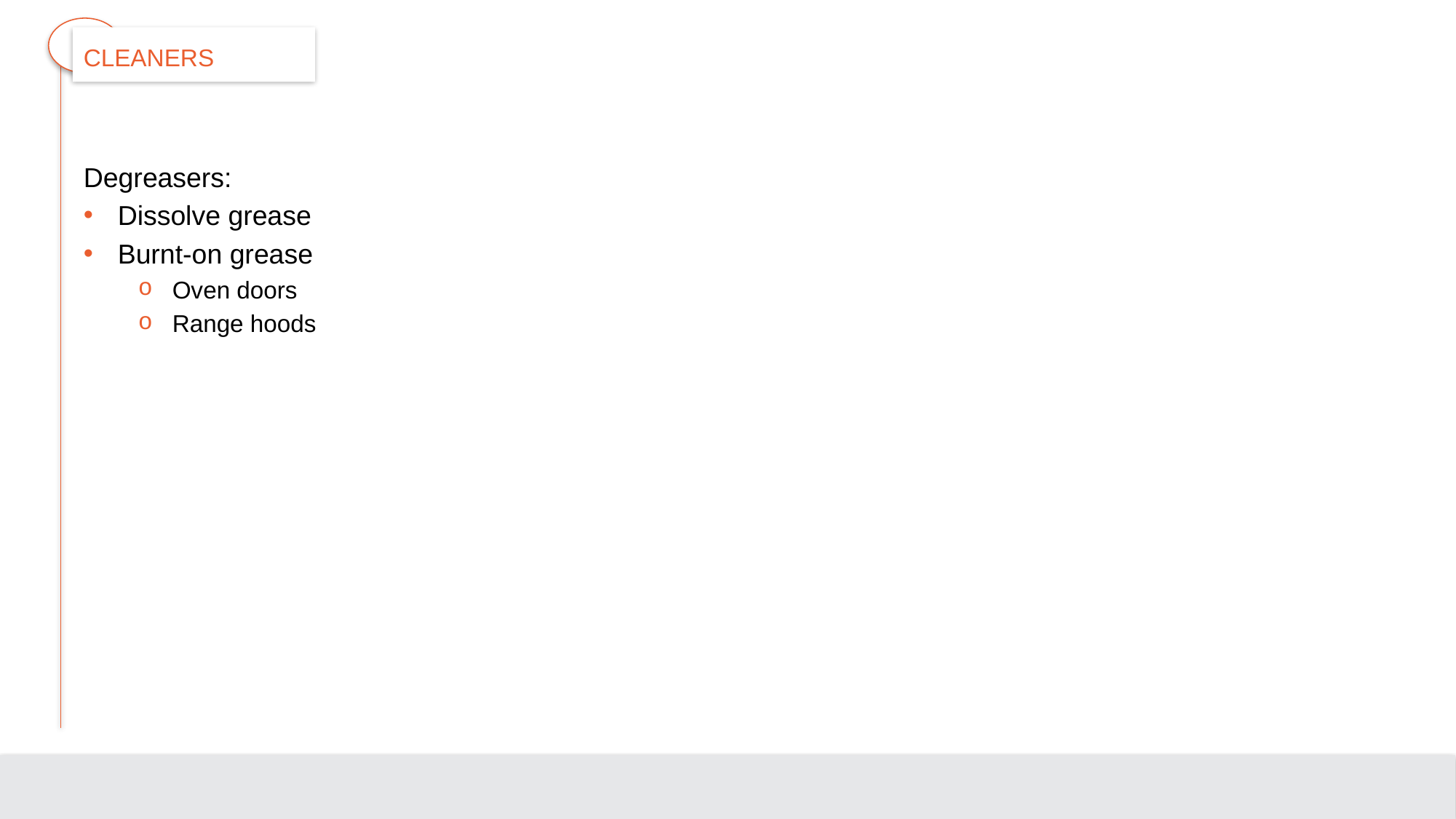

# Cleaners
Degreasers:
Dissolve grease
Burnt-on grease
Oven doors
Range hoods